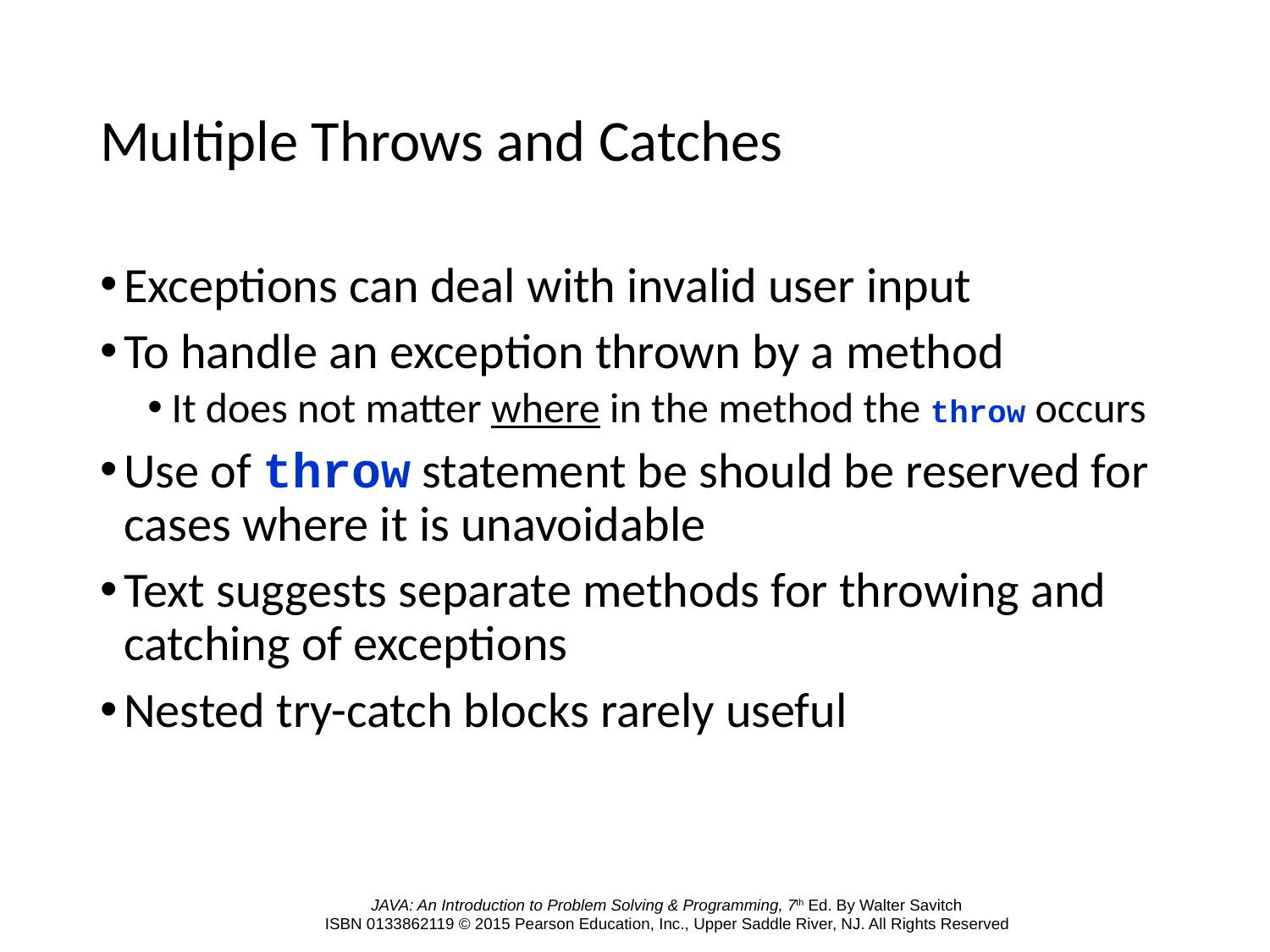

# Multiple Throws and Catches
Exceptions can deal with invalid user input
To handle an exception thrown by a method
It does not matter where in the method the throw occurs
Use of throw statement be should be reserved for cases where it is unavoidable
Text suggests separate methods for throwing and catching of exceptions
Nested try-catch blocks rarely useful